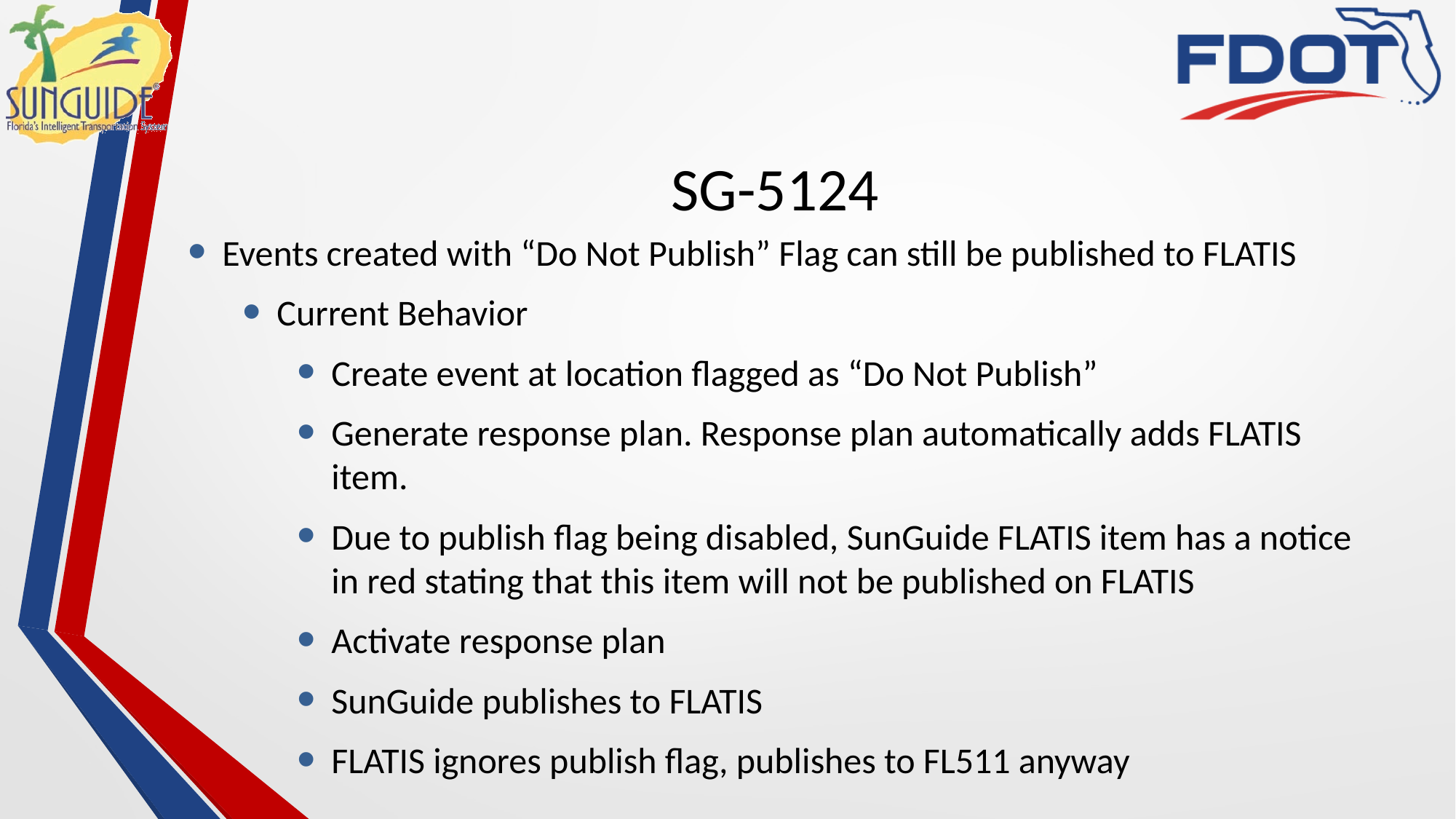

# SG-5124
Events created with “Do Not Publish” Flag can still be published to FLATIS
Current Behavior
Create event at location flagged as “Do Not Publish”
Generate response plan. Response plan automatically adds FLATIS item.
Due to publish flag being disabled, SunGuide FLATIS item has a notice in red stating that this item will not be published on FLATIS
Activate response plan
SunGuide publishes to FLATIS
FLATIS ignores publish flag, publishes to FL511 anyway